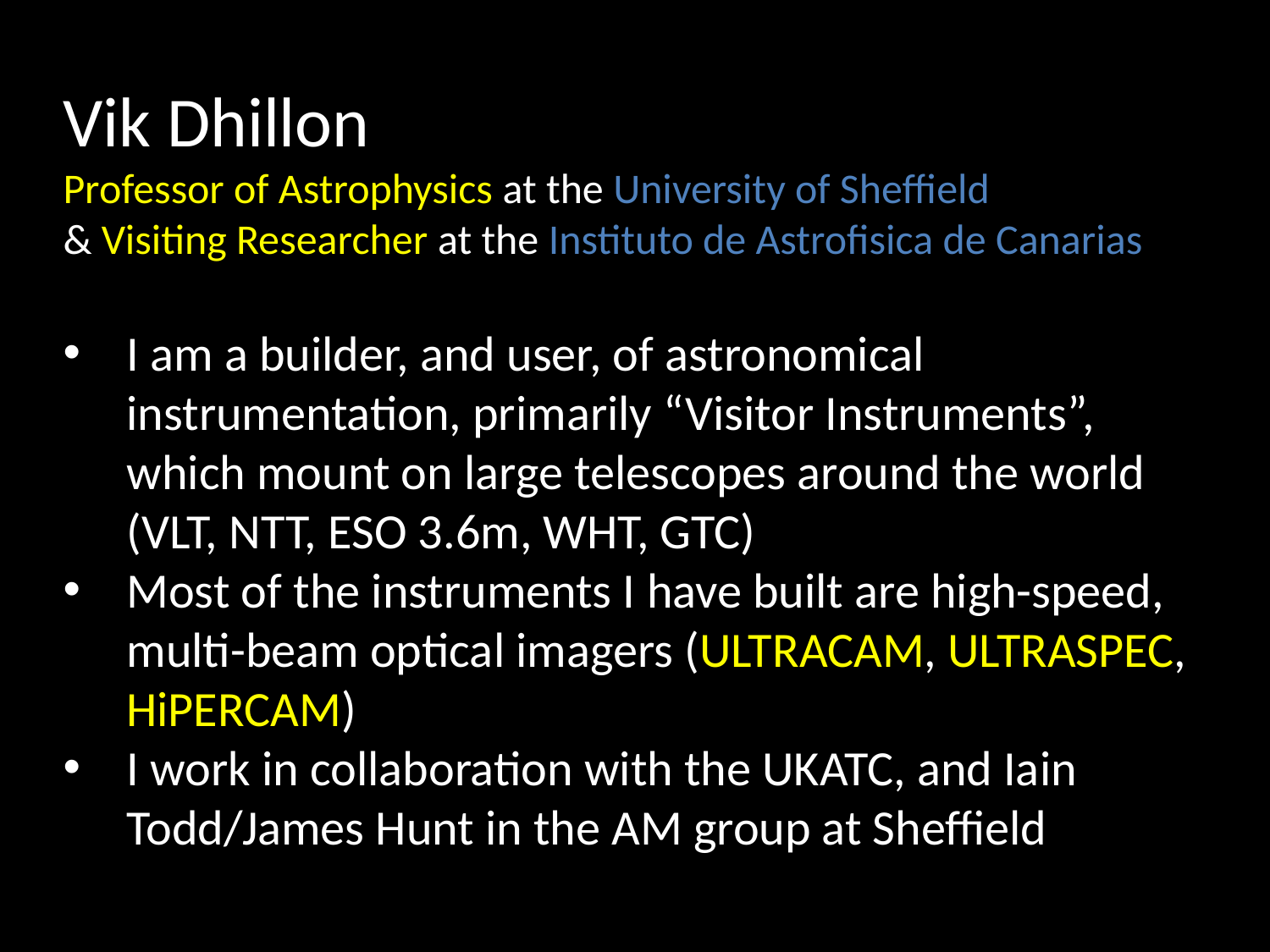

Vik Dhillon
Professor of Astrophysics at the University of Sheffield
& Visiting Researcher at the Instituto de Astrofisica de Canarias

I am a builder, and user, of astronomical instrumentation, primarily “Visitor Instruments”, which mount on large telescopes around the world (VLT, NTT, ESO 3.6m, WHT, GTC)
Most of the instruments I have built are high-speed, multi-beam optical imagers (ULTRACAM, ULTRASPEC, HiPERCAM)
I work in collaboration with the UKATC, and Iain Todd/James Hunt in the AM group at Sheffield